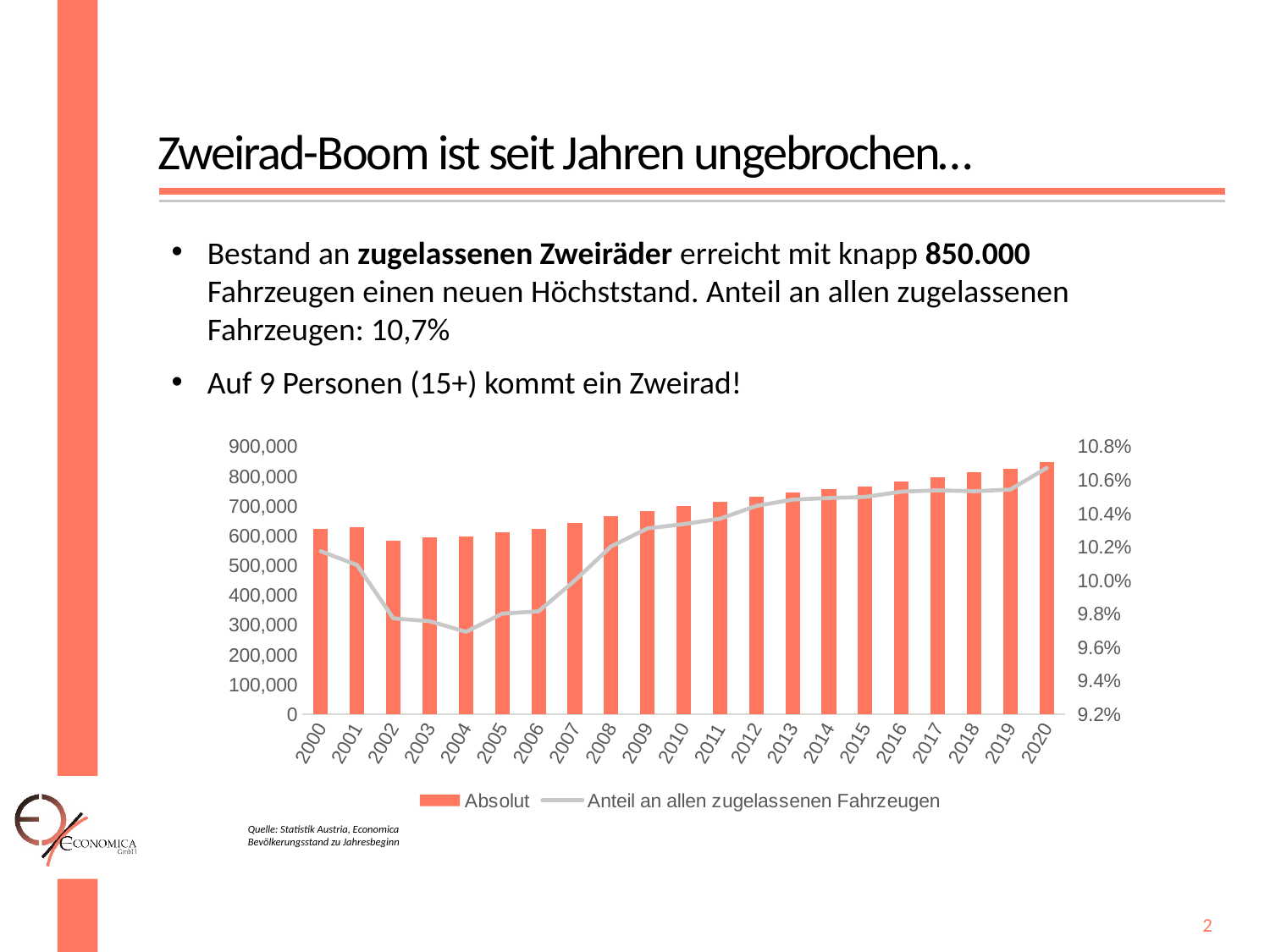

# Zweirad-Boom ist seit Jahren ungebrochen…
Bestand an zugelassenen Zweiräder erreicht mit knapp 850.000 Fahrzeugen einen neuen Höchststand. Anteil an allen zugelassenen Fahrzeugen: 10,7%
Auf 9 Personen (15+) kommt ein Zweirad!

### Chart

| Category | Absolut | Anteil an allen zugelassenen Fahrzeugen |
|---|---|---|
| 2000 | 622285.0 | 0.10172646544077572 |
| 2001 | 629289.0 | 0.10090315757202203 |
| 2002 | 583643.0 | 0.09771774877974827 |
| 2003 | 592400.0 | 0.09754984238718493 |
| 2004 | 596631.0 | 0.09691157903251664 |
| 2005 | 611480.0 | 0.0980019293308453 |
| 2006 | 620964.0 | 0.09813881046021236 |
| 2007 | 641362.0 | 0.09997786451838181 |
| 2008 | 663704.0 | 0.10201545793090473 |
| 2009 | 683156.0 | 0.10308857073701606 |
| 2010 | 697961.0 | 0.10334588409422414 |
| 2011 | 712635.0 | 0.10366792746627285 |
| 2012 | 730428.0 | 0.10442913238072567 |
| 2013 | 743648.0 | 0.10480773757024667 |
| 2014 | 754739.0 | 0.10490087053355188 |
| 2015 | 765576.0 | 0.10496661488096487 |
| 2016 | 781379.0 | 0.10528377326488311 |
| 2017 | 796478.0 | 0.10536549408984452 |
| 2018 | 811358.0 | 0.10530784735931512 |
| 2019 | 824733.0 | 0.10540865211028062 |
| 2020 | 847962.0 | 0.10669494209338062 |
Quelle: Statistik Austria, Economica
Bevölkerungsstand zu Jahresbeginn
2